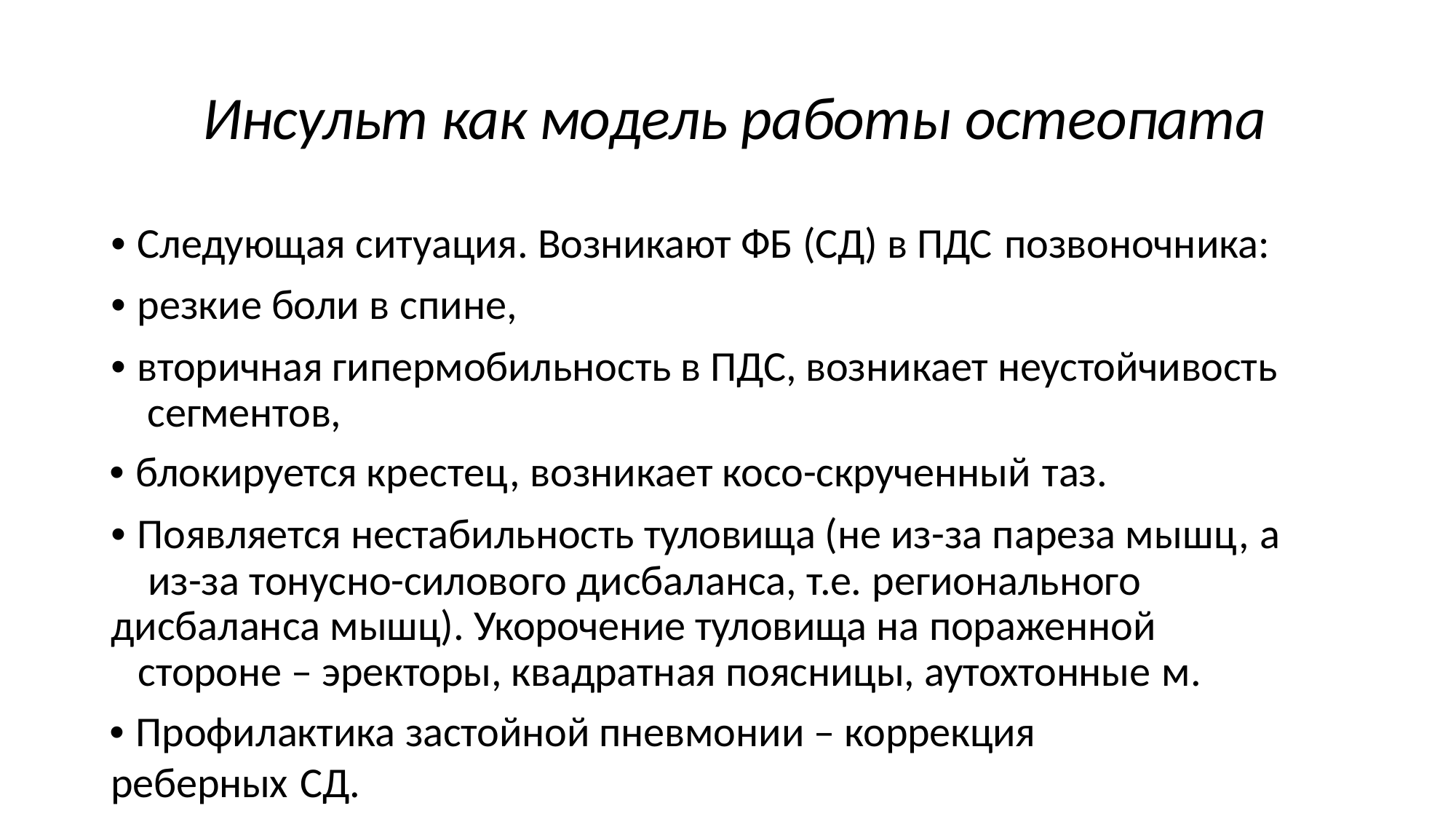

# Инсульт как модель работы остеопата
• Следующая ситуация. Возникают ФБ (СД) в ПДС позвоночника:
• резкие боли в спине,
• вторичная гипермобильность в ПДС, возникает неустойчивость  сегментов,
• блокируется крестец, возникает косо-скрученный таз.
• Появляется нестабильность туловища (не из-за пареза мышц, а  из-за тонусно-силового дисбаланса, т.е. регионального
дисбаланса мышц). Укорочение туловища на пораженной  стороне – эректоры, квадратная поясницы, аутохтонные м.
• Профилактика застойной пневмонии – коррекция реберных СД.